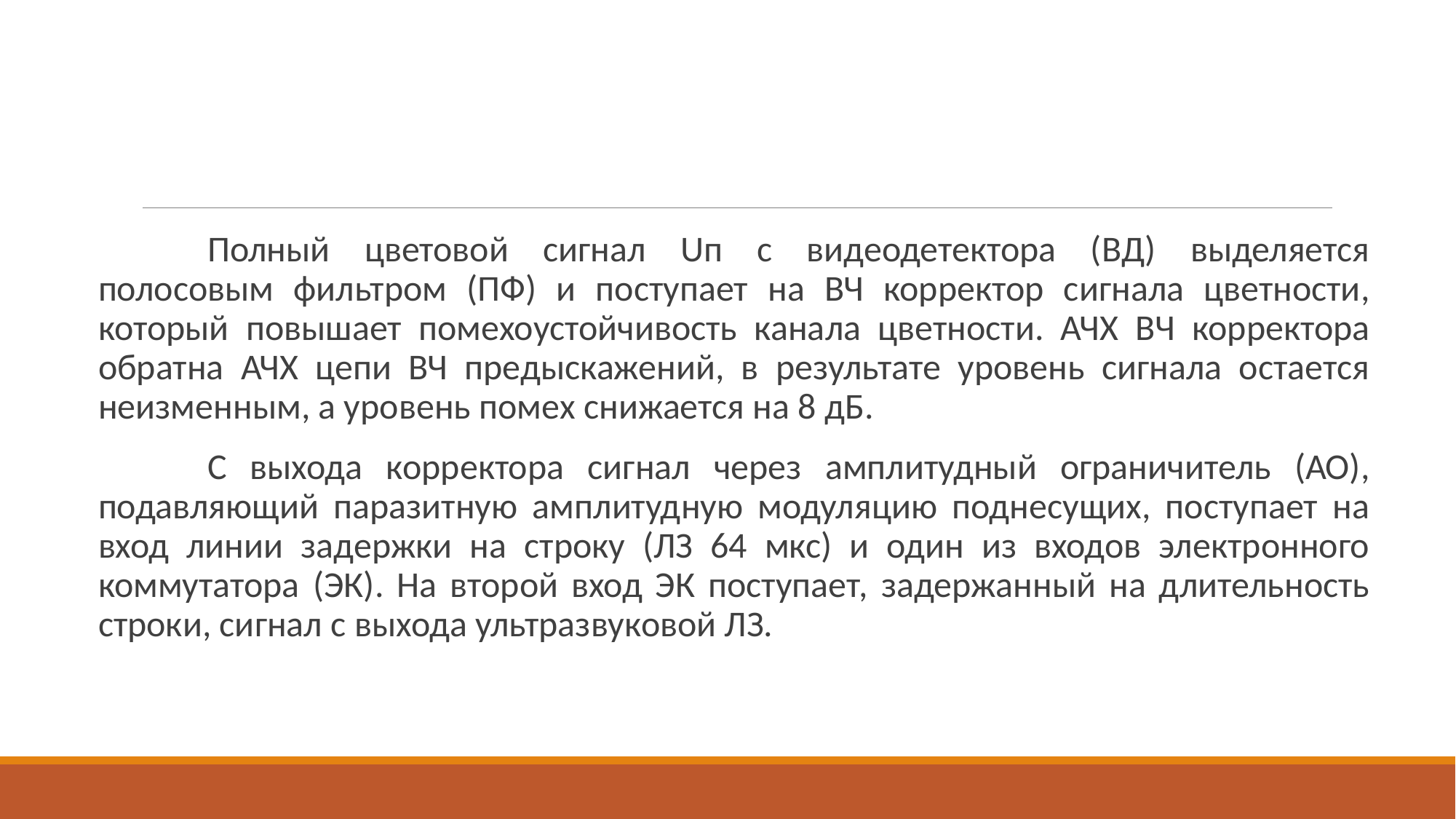

Полный цветовой сигнал Uп с видеодетектора (ВД) выделяется полосовым фильтром (ПФ) и поступает на ВЧ корректор сигнала цветности, который повышает помехоустойчивость канала цветности. АЧХ ВЧ корректора обратна АЧХ цепи ВЧ предыскажений, в результате уровень сигнала остается неизменным, а уровень помех снижается на 8 дБ.
		С выхода корректора сигнал через амплитудный ограничитель (АО), подавляющий паразитную амплитудную модуляцию поднесущих, поступает на вход линии задержки на строку (ЛЗ 64 мкс) и один из входов электронного коммутатора (ЭК). На второй вход ЭК поступает, задержанный на длительность строки, сигнал с выхода ультразвуковой ЛЗ.